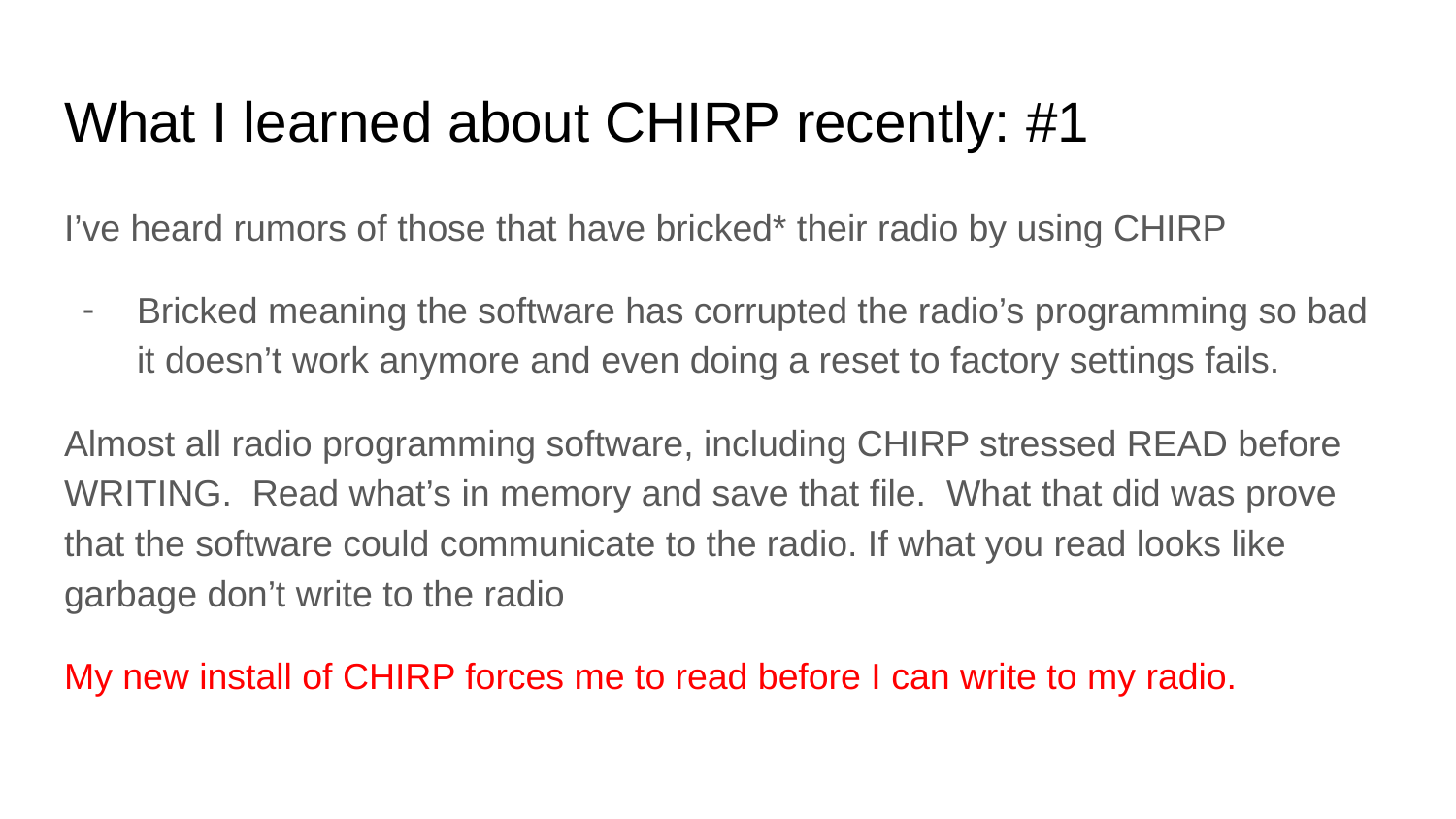

# What I learned about CHIRP recently: #1
I’ve heard rumors of those that have bricked* their radio by using CHIRP
Bricked meaning the software has corrupted the radio’s programming so bad  it doesn’t work anymore and even doing a reset to factory settings fails.
Almost all radio programming software, including CHIRP stressed READ before WRITING.  Read what’s in memory and save that file.  What that did was prove that the software could communicate to the radio. If what you read looks like garbage don’t write to the radio
My new install of CHIRP forces me to read before I can write to my radio.